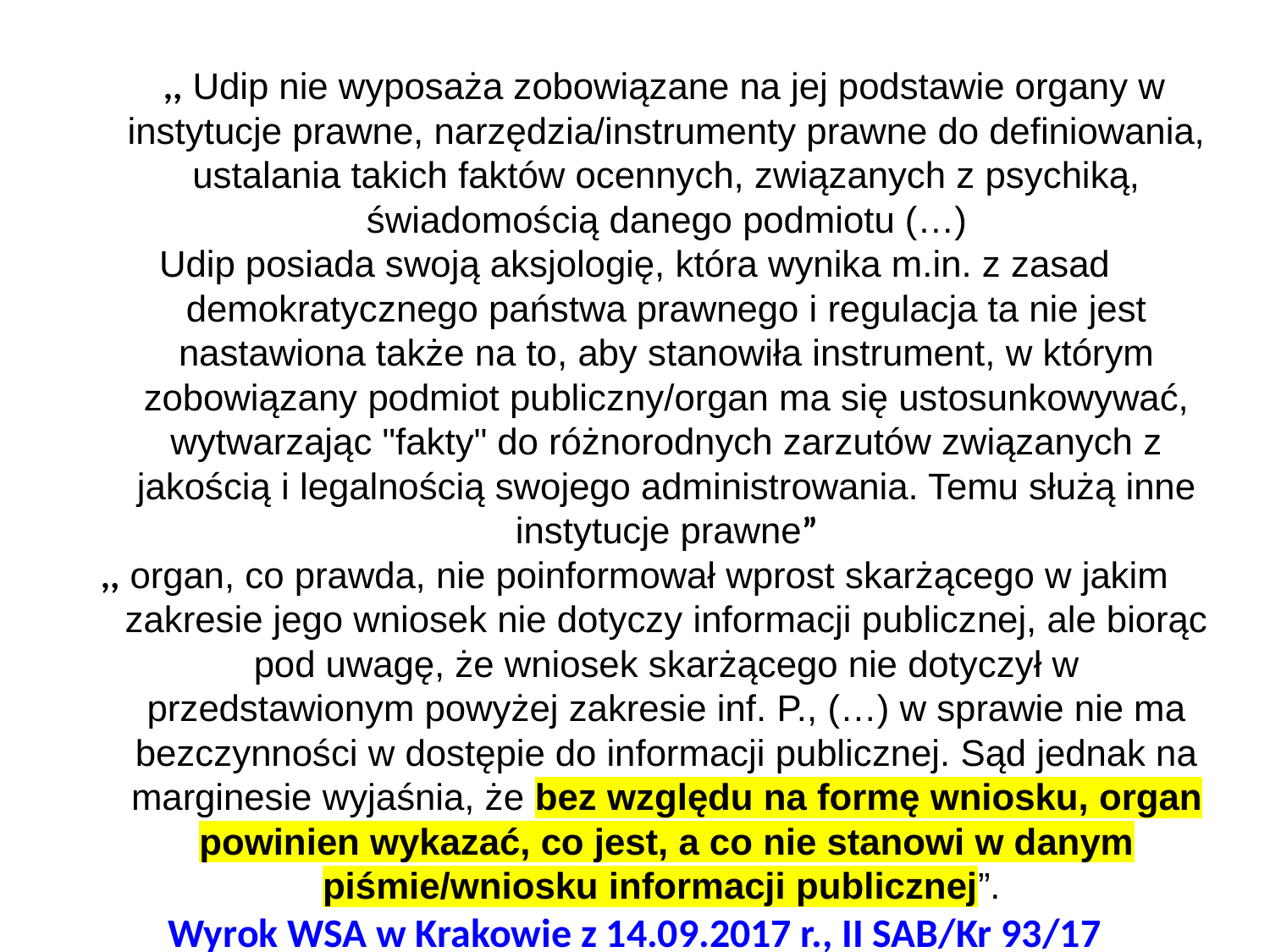

,, Udip nie wyposaża zobowiązane na jej podstawie organy w instytucje prawne, narzędzia/instrumenty prawne do definiowania, ustalania takich faktów ocennych, związanych z psychiką, świadomością danego podmiotu (…)
Udip posiada swoją aksjologię, która wynika m.in. z zasad demokratycznego państwa prawnego i regulacja ta nie jest nastawiona także na to, aby stanowiła instrument, w którym zobowiązany podmiot publiczny/organ ma się ustosunkowywać, wytwarzając "fakty" do różnorodnych zarzutów związanych z jakością i legalnością swojego administrowania. Temu służą inne instytucje prawne”
,, organ, co prawda, nie poinformował wprost skarżącego w jakim zakresie jego wniosek nie dotyczy informacji publicznej, ale biorąc pod uwagę, że wniosek skarżącego nie dotyczył w przedstawionym powyżej zakresie inf. P., (…) w sprawie nie ma bezczynności w dostępie do informacji publicznej. Sąd jednak na marginesie wyjaśnia, że bez względu na formę wniosku, organ powinien wykazać, co jest, a co nie stanowi w danym piśmie/wniosku informacji publicznej”.
Wyrok WSA w Krakowie z 14.09.2017 r., II SAB/Kr 93/17
autor materiałów dr Piotr Sitniewski www.jawnosc.pl psitniewski@gmail.com